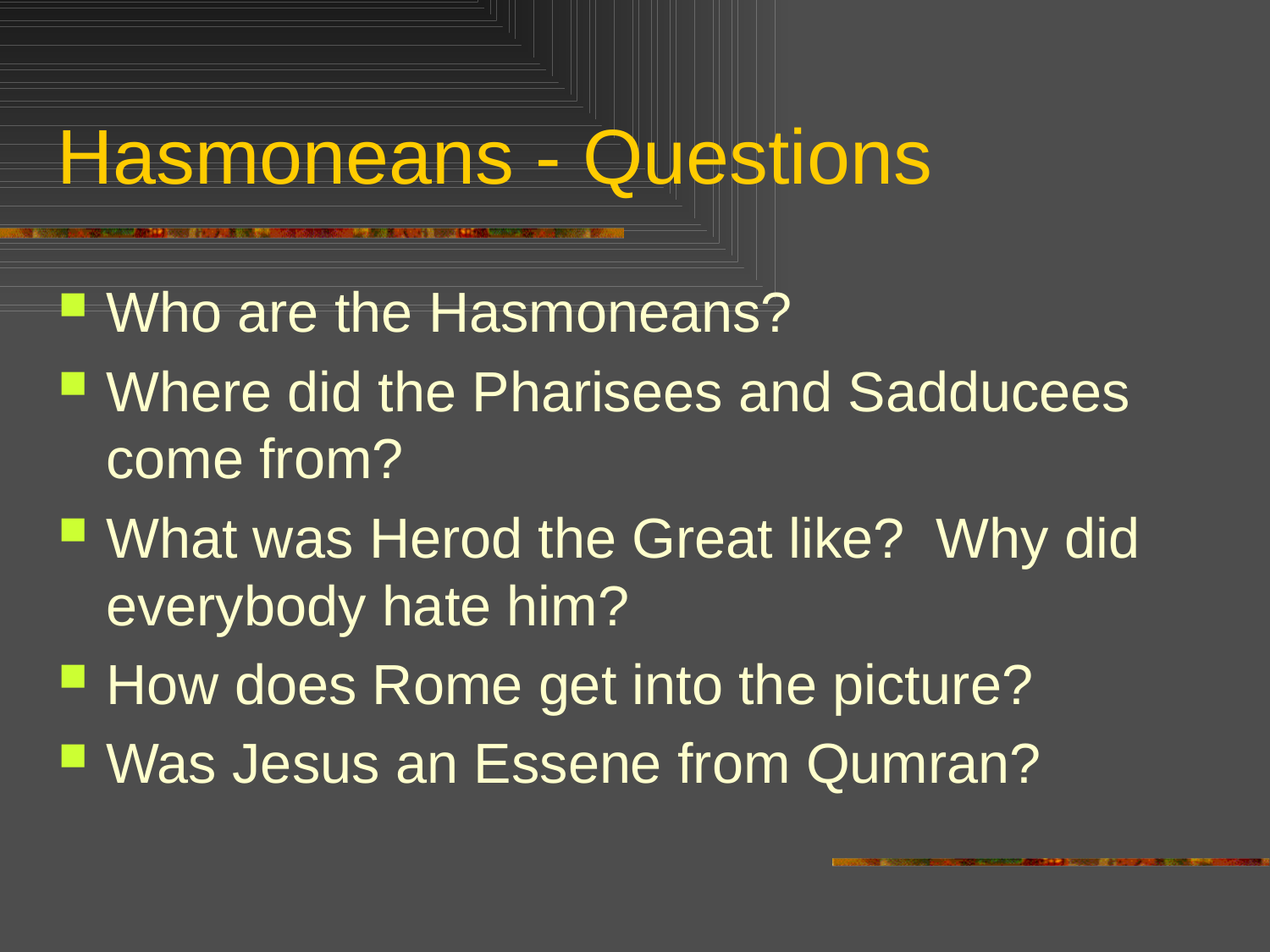

# Hasmoneans - Questions
Who are the Hasmoneans?
Where did the Pharisees and Sadducees come from?
What was Herod the Great like?  Why did everybody hate him?
How does Rome get into the picture?
Was Jesus an Essene from Qumran?